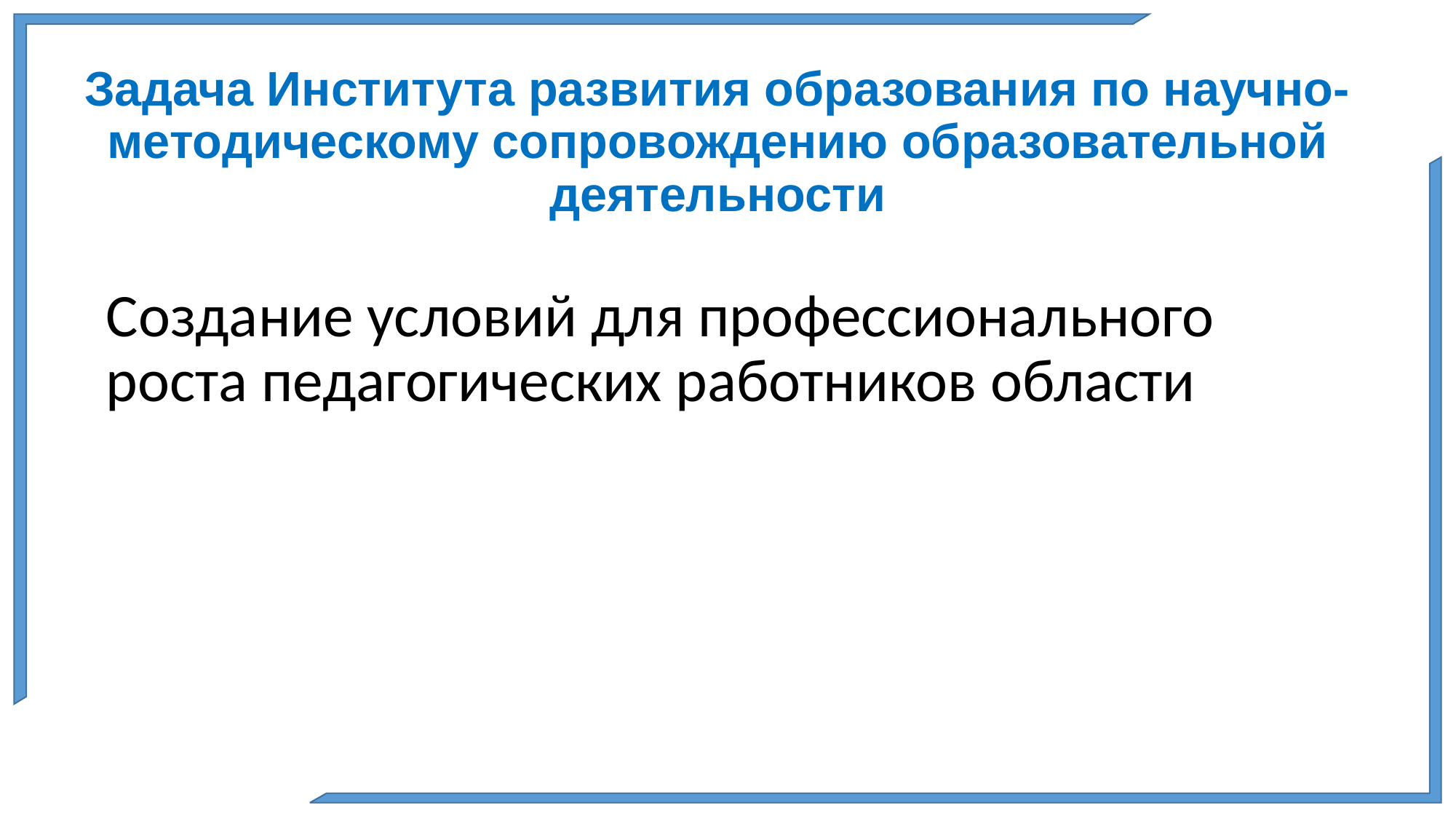

# Задача Института развития образования по научно-методическому сопровождению образовательной деятельности
Создание условий для профессионального роста педагогических работников области